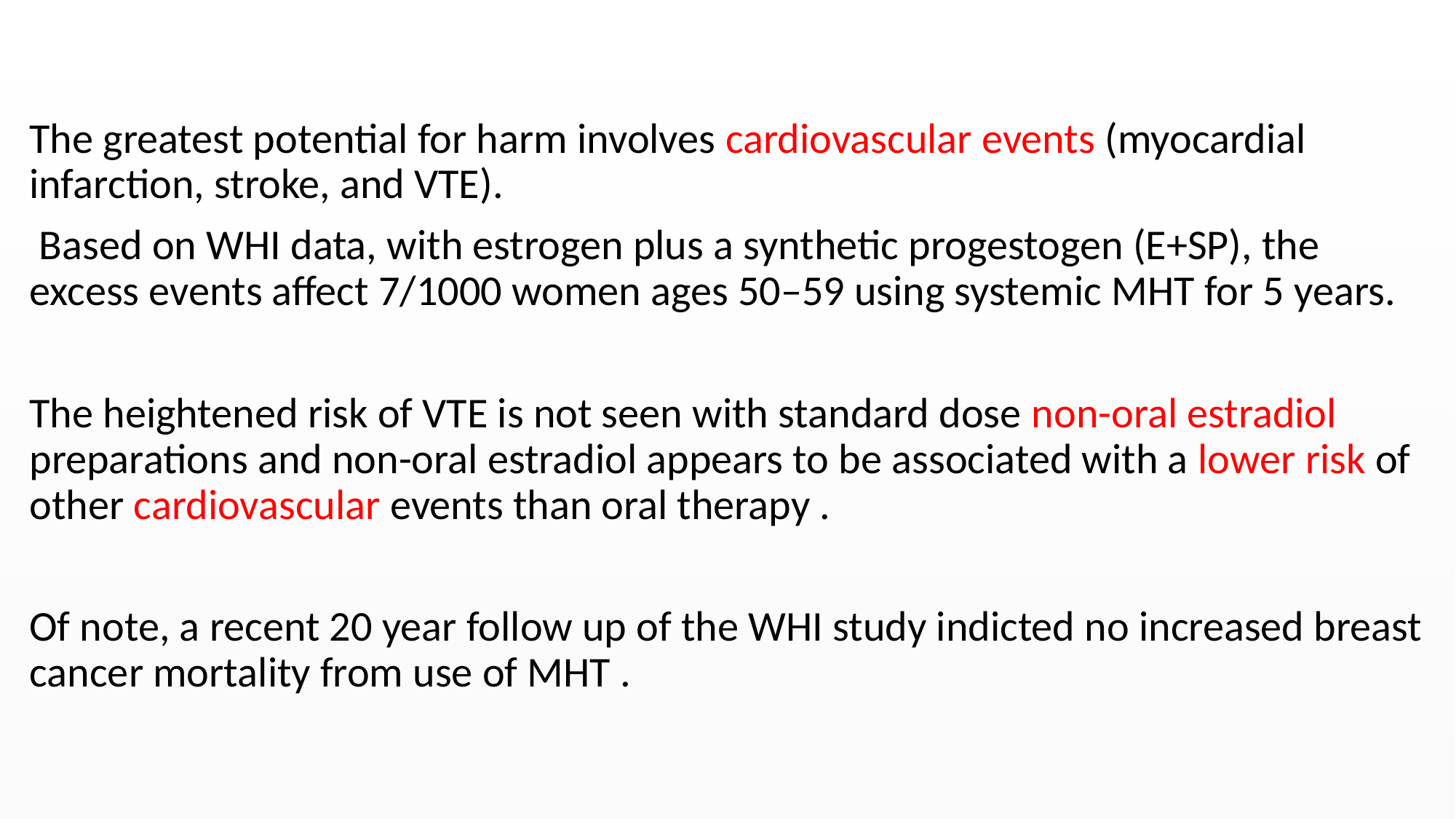

#
The greatest potential for harm involves cardiovascular events (myocardial infarction, stroke, and VTE).
 Based on WHI data, with estrogen plus a synthetic progestogen (E+SP), the excess events affect 7/1000 women ages 50–59 using systemic MHT for 5 years.

The heightened risk of VTE is not seen with standard dose non-oral estradiol preparations and non-oral estradiol appears to be associated with a lower risk of other cardiovascular events than oral therapy .

Of note, a recent 20 year follow up of the WHI study indicted no increased breast cancer mortality from use of MHT .